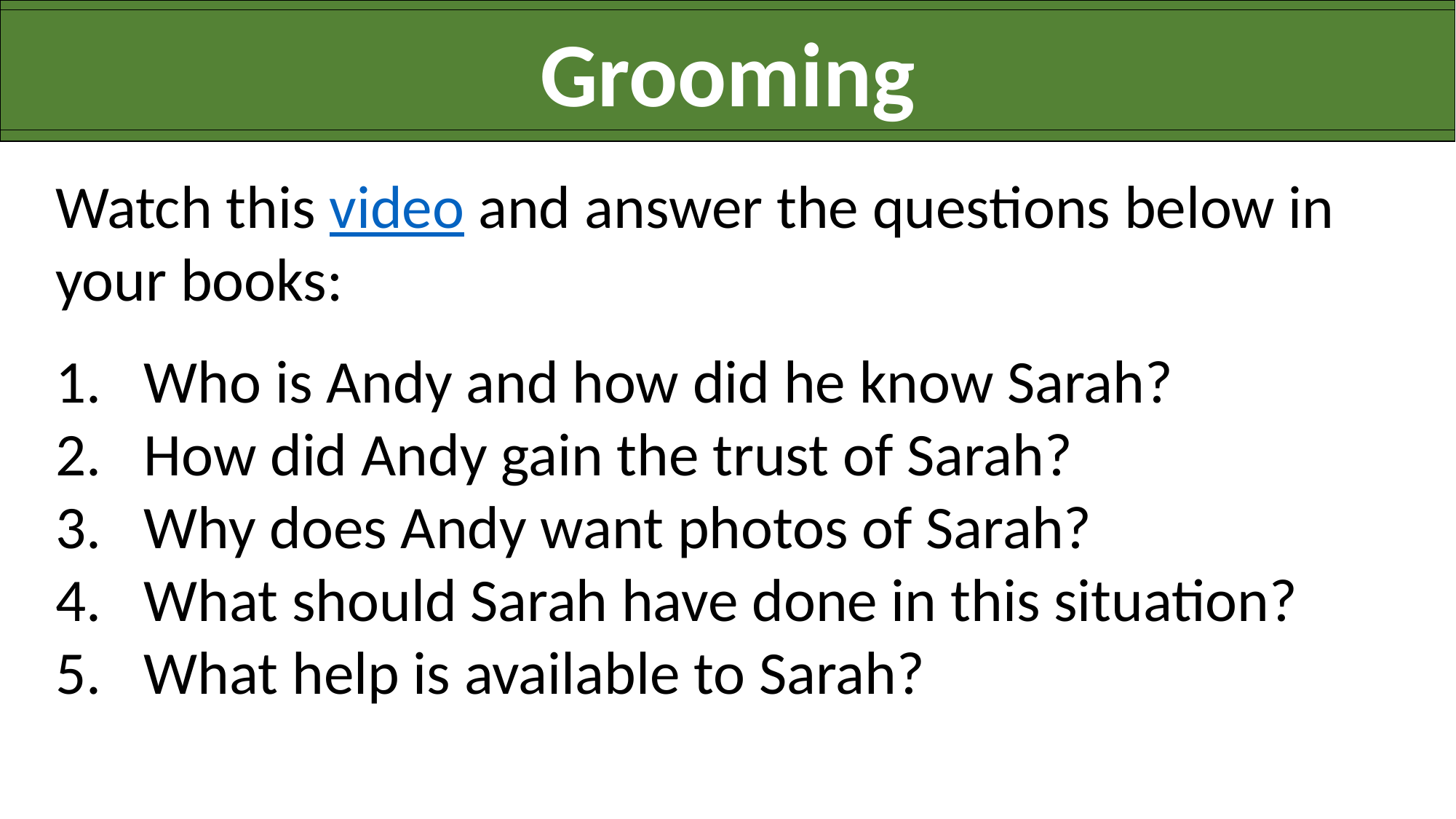

Grooming
Watch this video and answer the questions below in your books:

Who is Andy and how did he know Sarah?
How did Andy gain the trust of Sarah?
Why does Andy want photos of Sarah?
What should Sarah have done in this situation?
What help is available to Sarah?